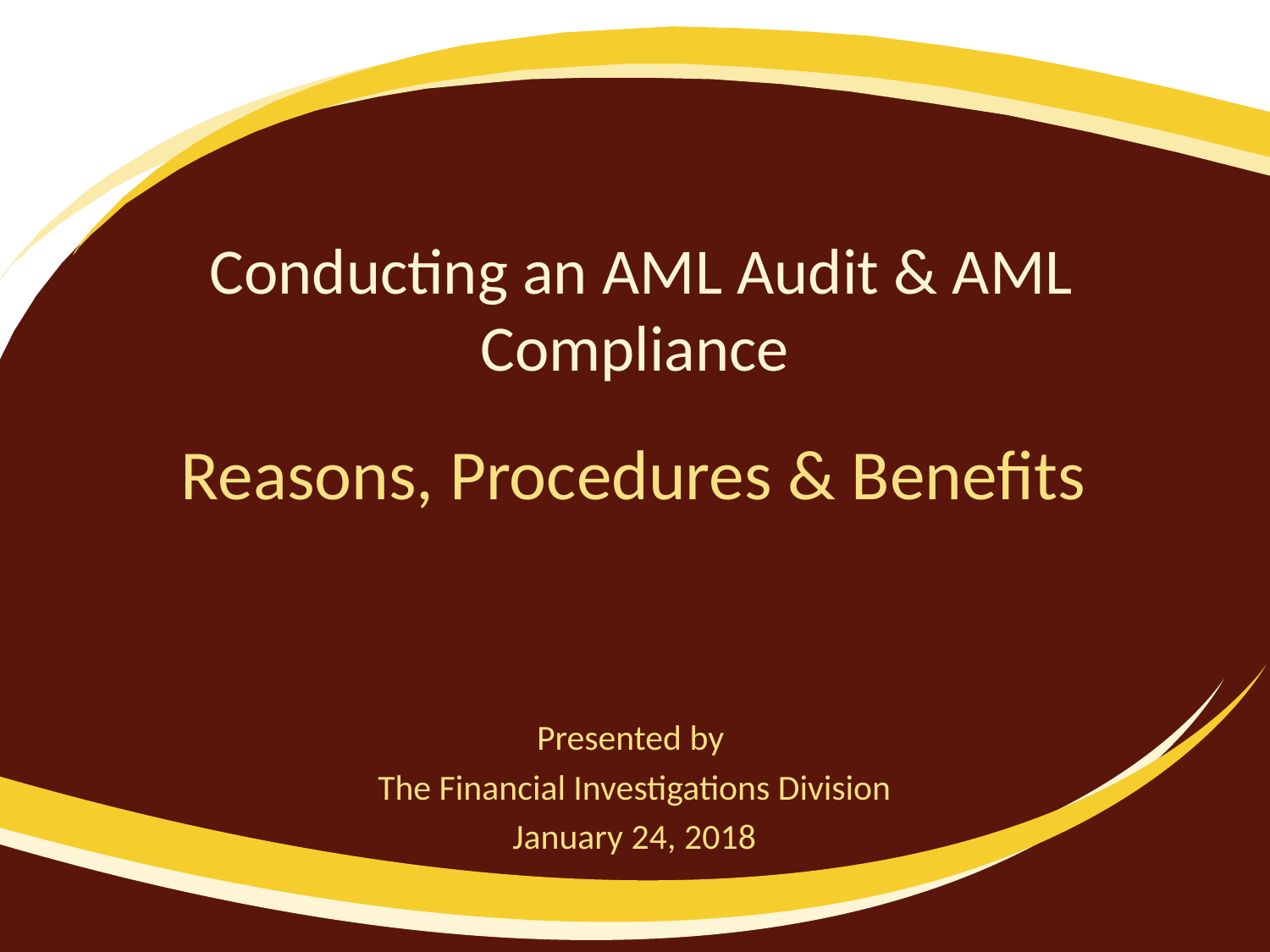

# Conducting an AML Audit & AML Compliance
Reasons, Procedures & Benefits
Presented by
The Financial Investigations Division
January 24, 2018